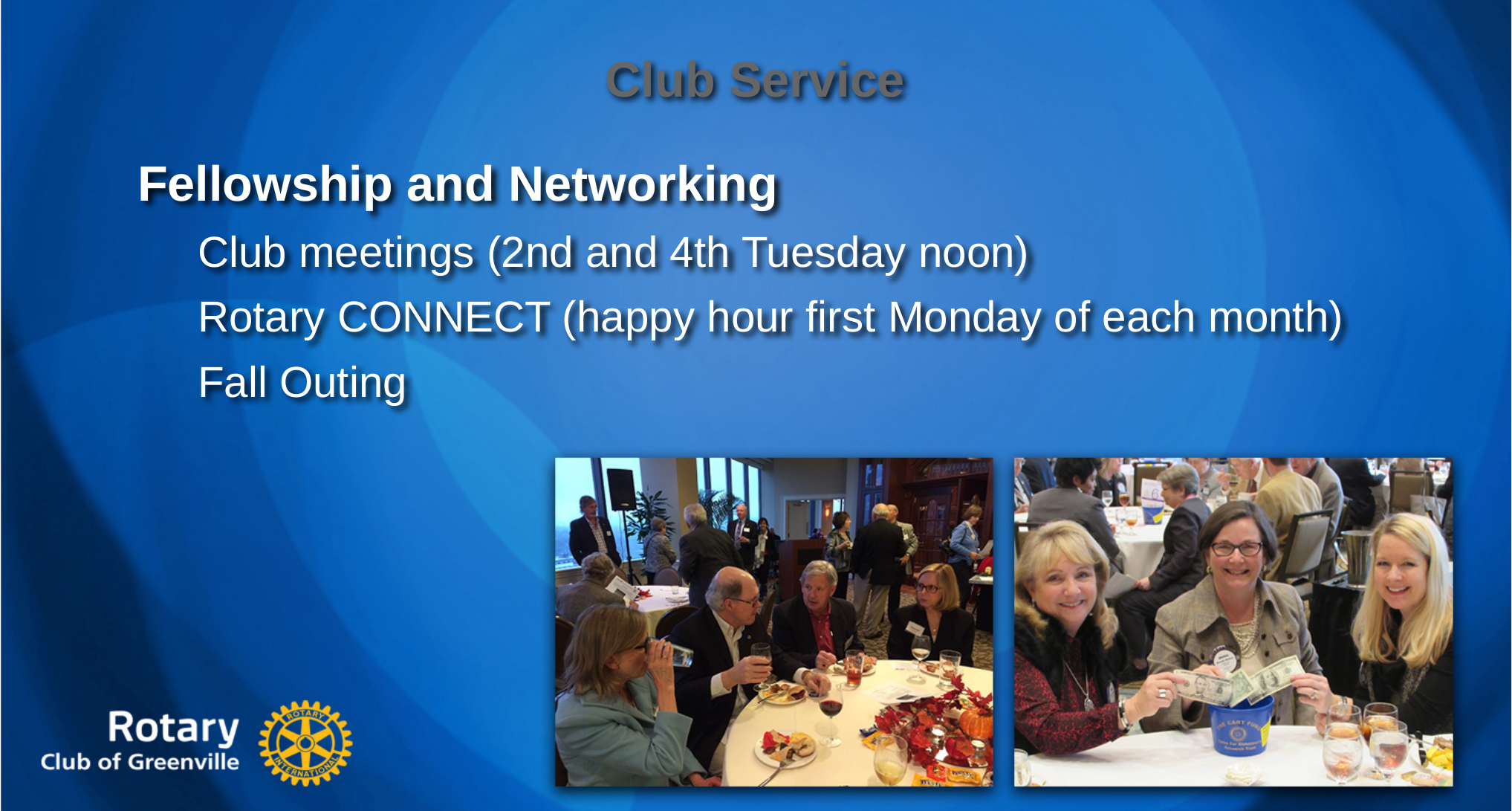

Club Service
Fellowship and Networking
     Club meetings (2nd and 4th Tuesday noon)
     Rotary CONNECT (happy hour first Monday of each month)
     Fall Outing